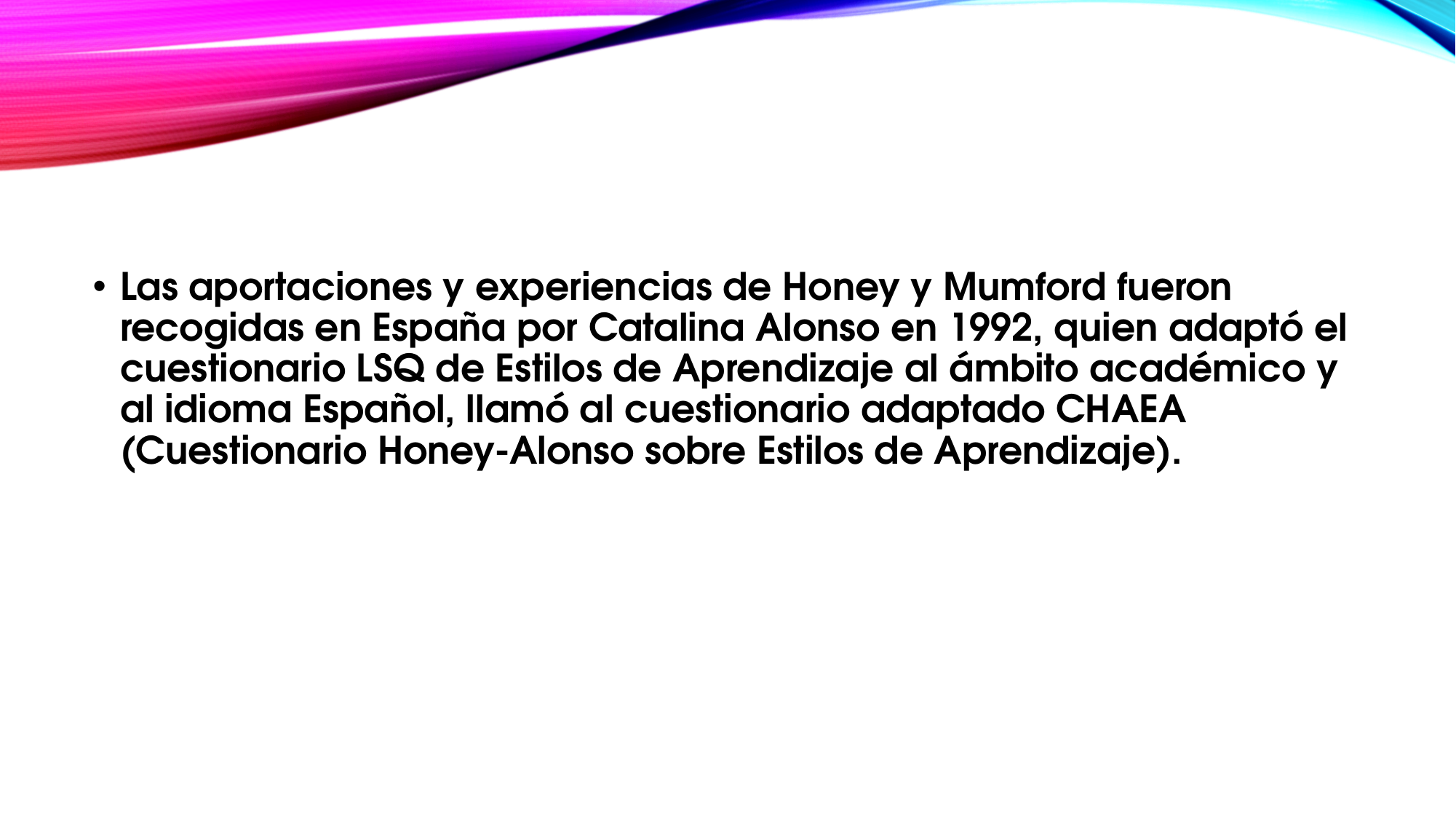

#
Las aportaciones y experiencias de Honey y Mumford fueron recogidas en España por Catalina Alonso en 1992, quien adaptó el cuestionario LSQ de Estilos de Aprendizaje al ámbito académico y al idioma Español, llamó al cuestionario adaptado CHAEA (Cuestionario Honey-Alonso sobre Estilos de Aprendizaje).